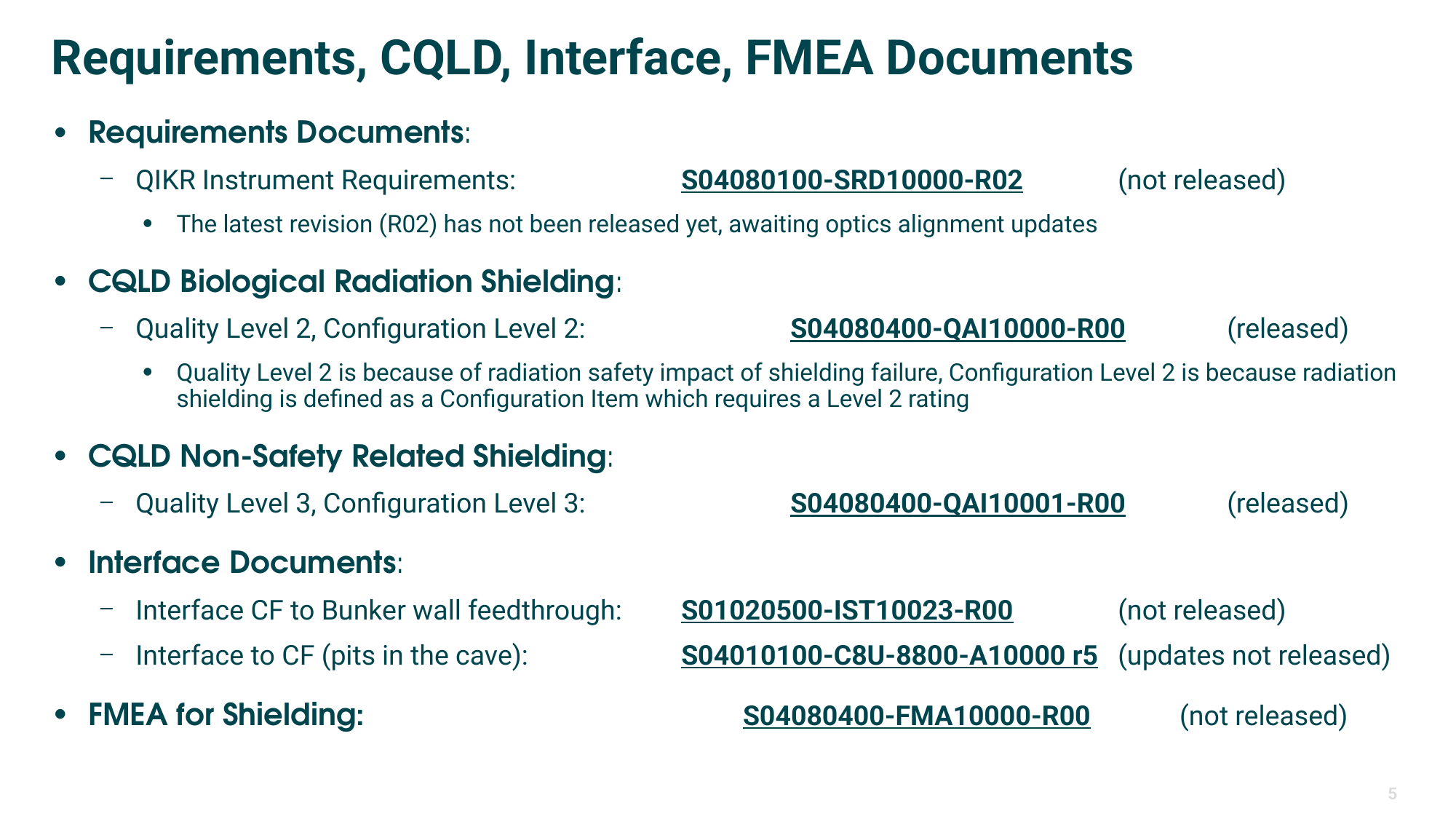

# Requirements, CQLD, Interface, FMEA Documents
Requirements Documents:
QIKR Instrument Requirements: 		S04080100-SRD10000-R02	(not released)
The latest revision (R02) has not been released yet, awaiting optics alignment updates
CQLD Biological Radiation Shielding:
Quality Level 2, Configuration Level 2: 		S04080400-QAI10000-R00	(released)
Quality Level 2 is because of radiation safety impact of shielding failure, Configuration Level 2 is because radiation shielding is defined as a Configuration Item which requires a Level 2 rating
CQLD Non-Safety Related Shielding:
Quality Level 3, Configuration Level 3: 		S04080400-QAI10001-R00	(released)
Interface Documents:
Interface CF to Bunker wall feedthrough:	S01020500-IST10023-R00	(not released)
Interface to CF (pits in the cave):		S04010100-C8U-8800-A10000 r5 	(updates not released)
FMEA for Shielding:				S04080400-FMA10000-R00	(not released)